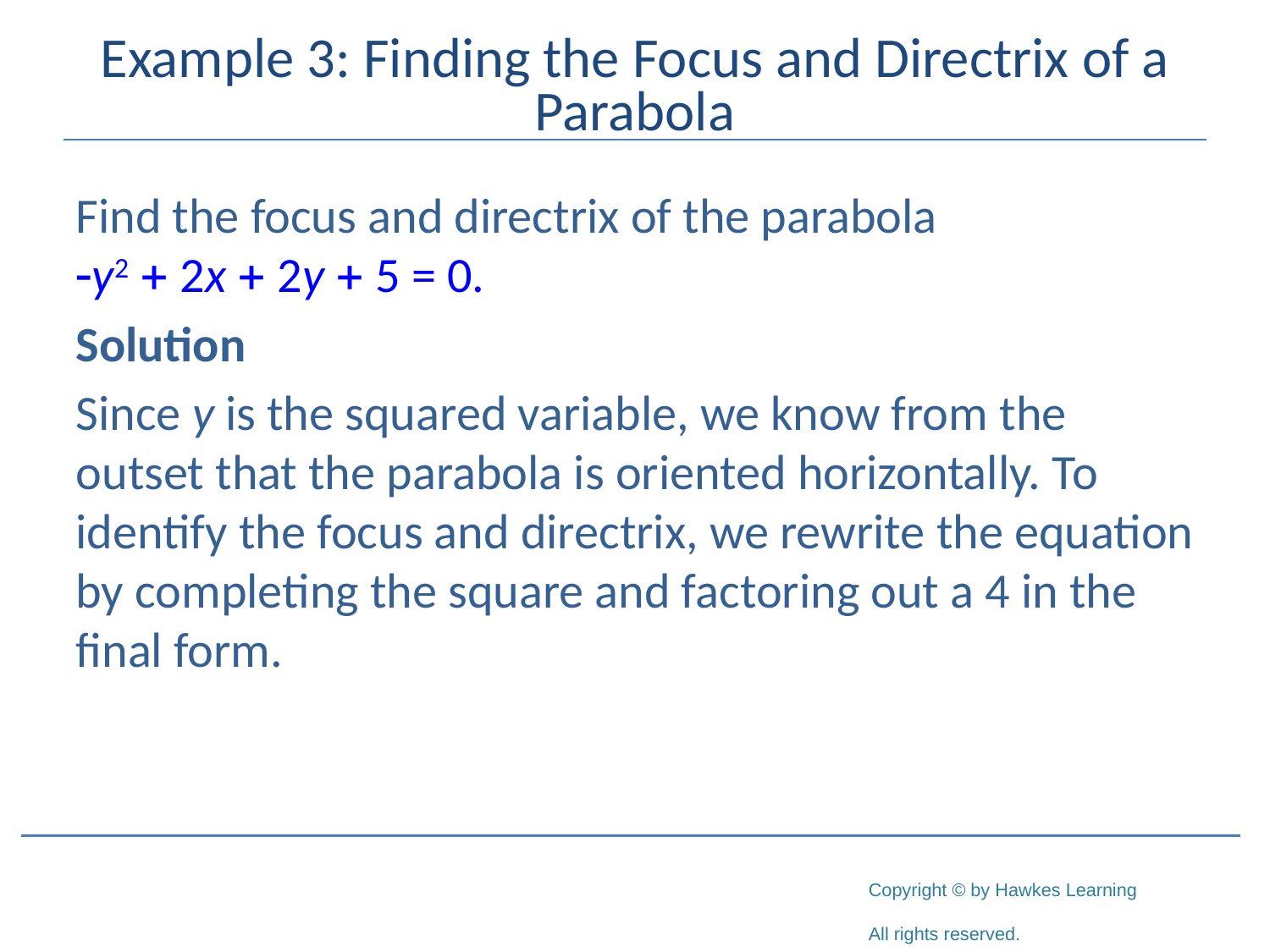

# Example 3: Finding the Focus and Directrix of a Parabola
Find the focus and directrix of the parabola
−y2 + 2x + 2y + 5 = 0.
Solution
Since y is the squared variable, we know from the outset that the parabola is oriented horizontally. To identify the focus and directrix, we rewrite the equation by completing the square and factoring out a 4 in the final form.